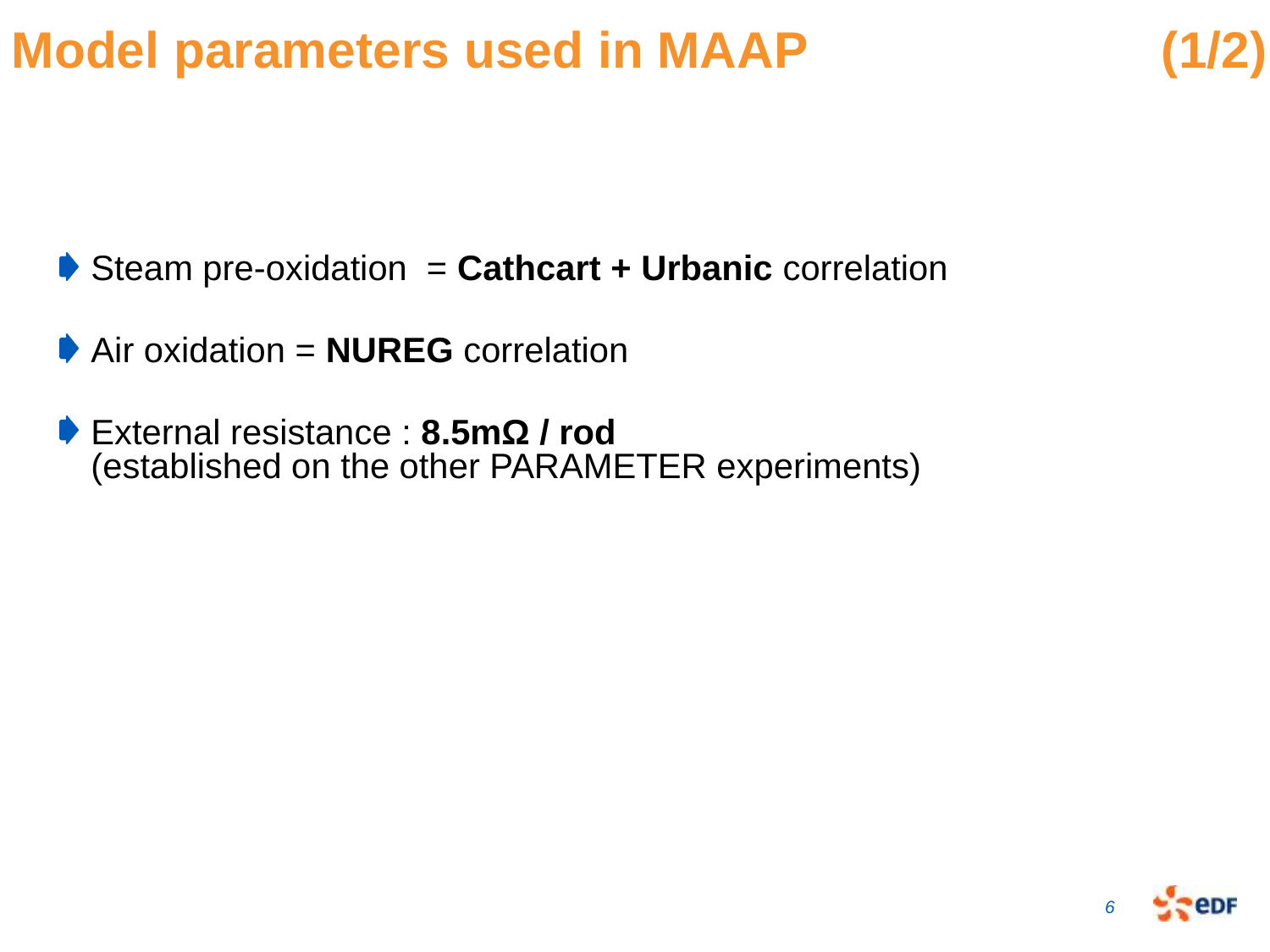

# Model parameters used in MAAP                         (1/2)
Steam pre-oxidation  = Cathcart + Urbanic correlation

Air oxidation = NUREG correlation

External resistance : 8.5mΩ / rod                                            (established on the other PARAMETER experiments)

6